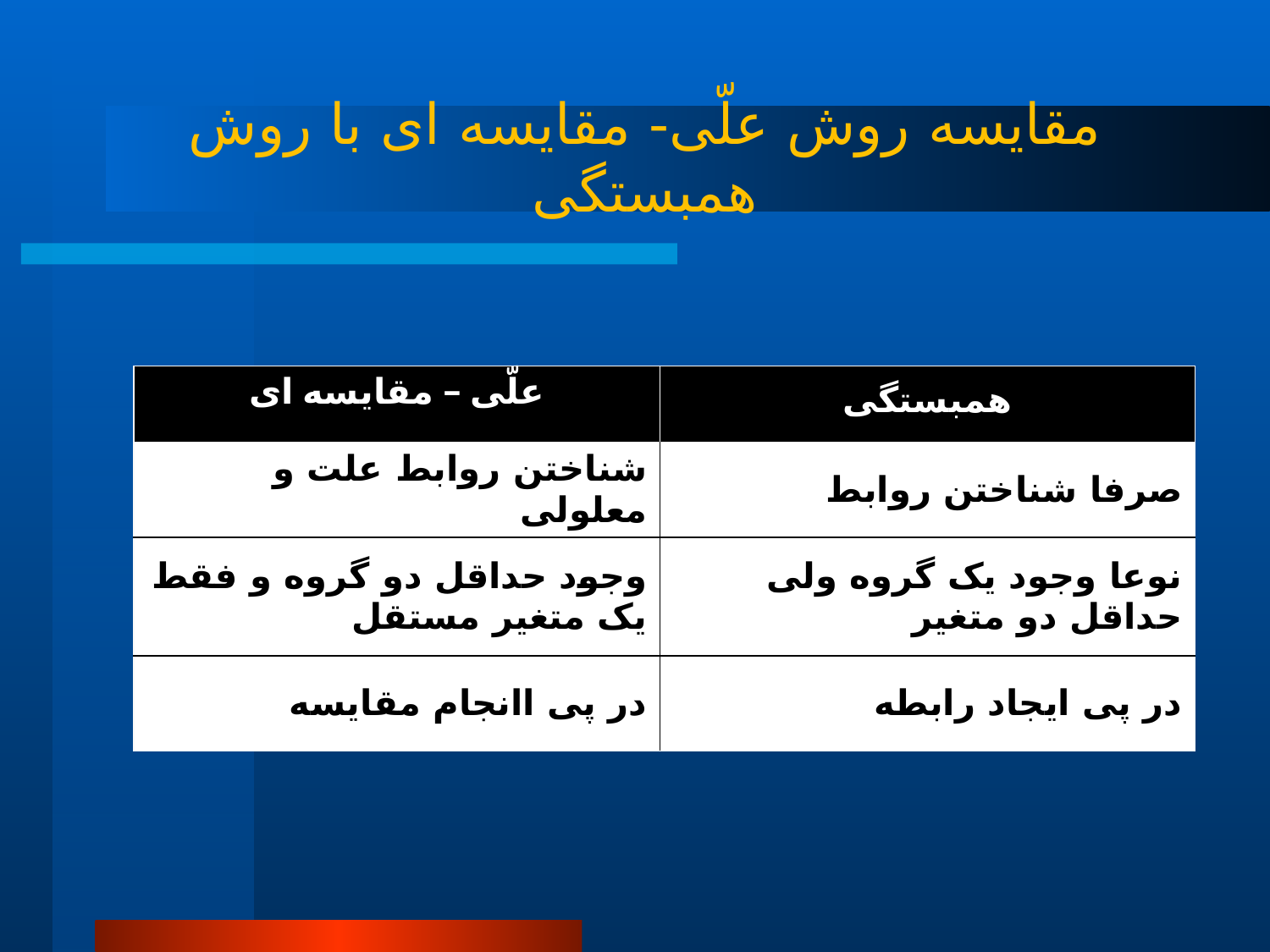

# مقایسه روش علّی- مقایسه ای با روش همبستگی
| علّی – مقایسه ای | همبستگی |
| --- | --- |
| شناختن روابط علت و معلولی | صرفا شناختن روابط |
| وجود حداقل دو گروه و فقط یک متغیر مستقل | نوعا وجود یک گروه ولی حداقل دو متغیر |
| در پی اانجام مقایسه | در پی ایجاد رابطه |